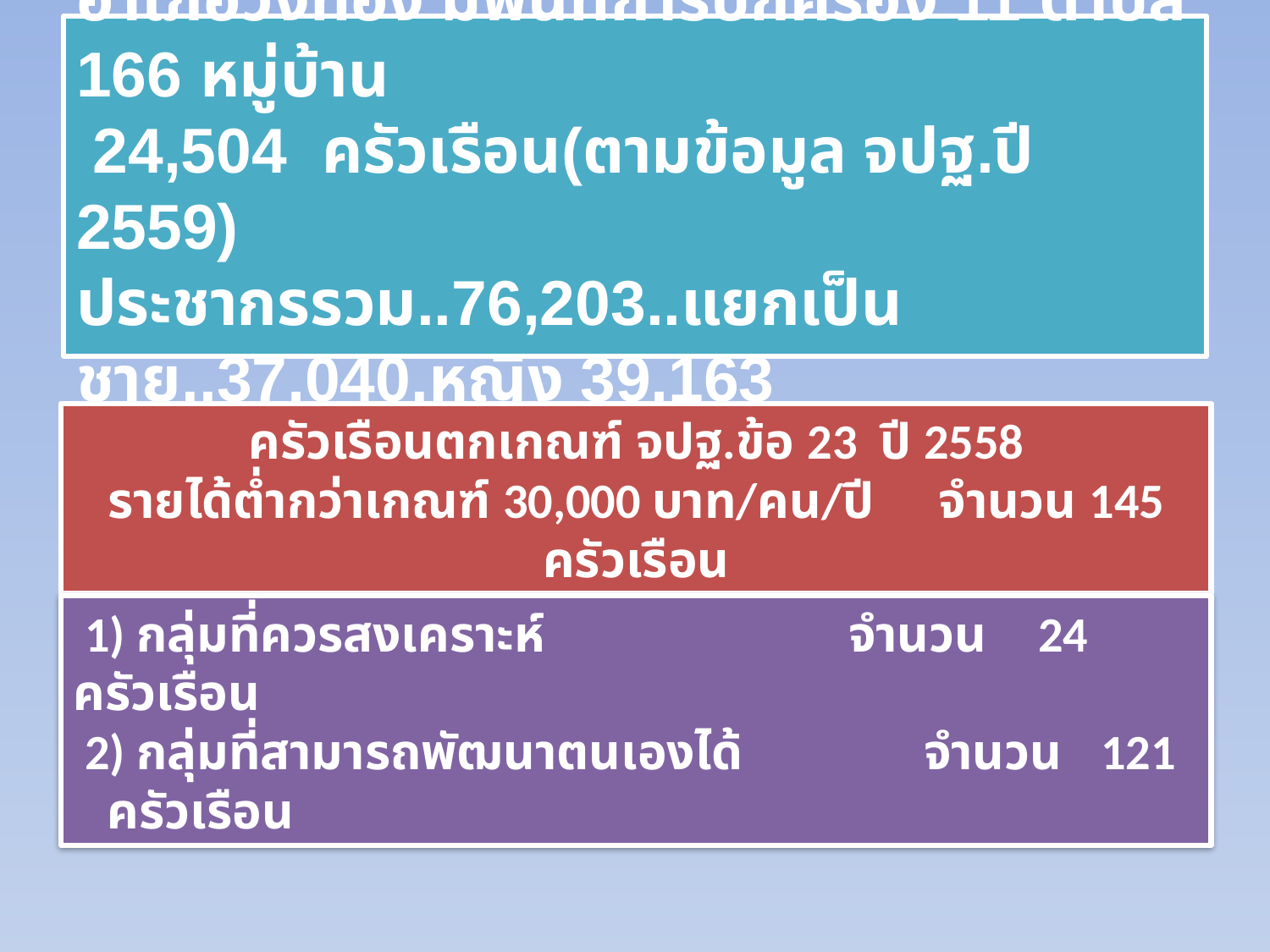

# อำเภอวังทอง มีพื้นที่การปกครอง 11 ตำบล 166 หมู่บ้าน 24,504  ครัวเรือน(ตามข้อมูล จปฐ.ปี 2559) ประชากรรวม..76,203..แยกเป็นชาย..37,040.หญิง 39,163
ครัวเรือนตกเกณฑ์ จปฐ.ข้อ 23  ปี 2558
รายได้ต่ำกว่าเกณฑ์ 30,000 บาท/คน/ปี     จำนวน 145 ครัวเรือน

 1) กลุ่มที่ควรสงเคราะห์			 จำนวน    24      ครัวเรือน
 2) กลุ่มที่สามารถพัฒนาตนเองได้              จำนวน   121      ครัวเรือน